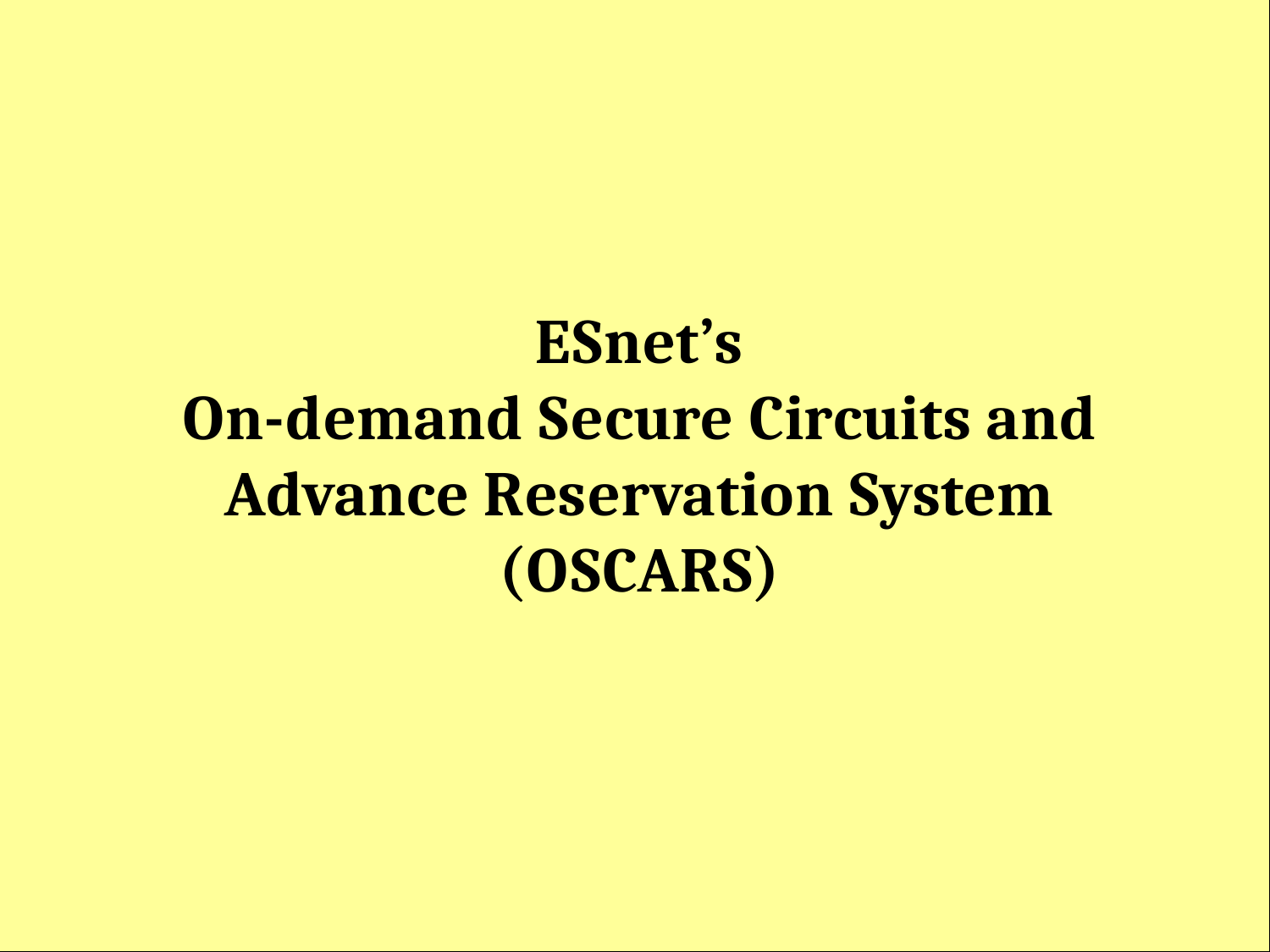

ESnet’s
On-demand Secure Circuits and
Advance Reservation System
(OSCARS)